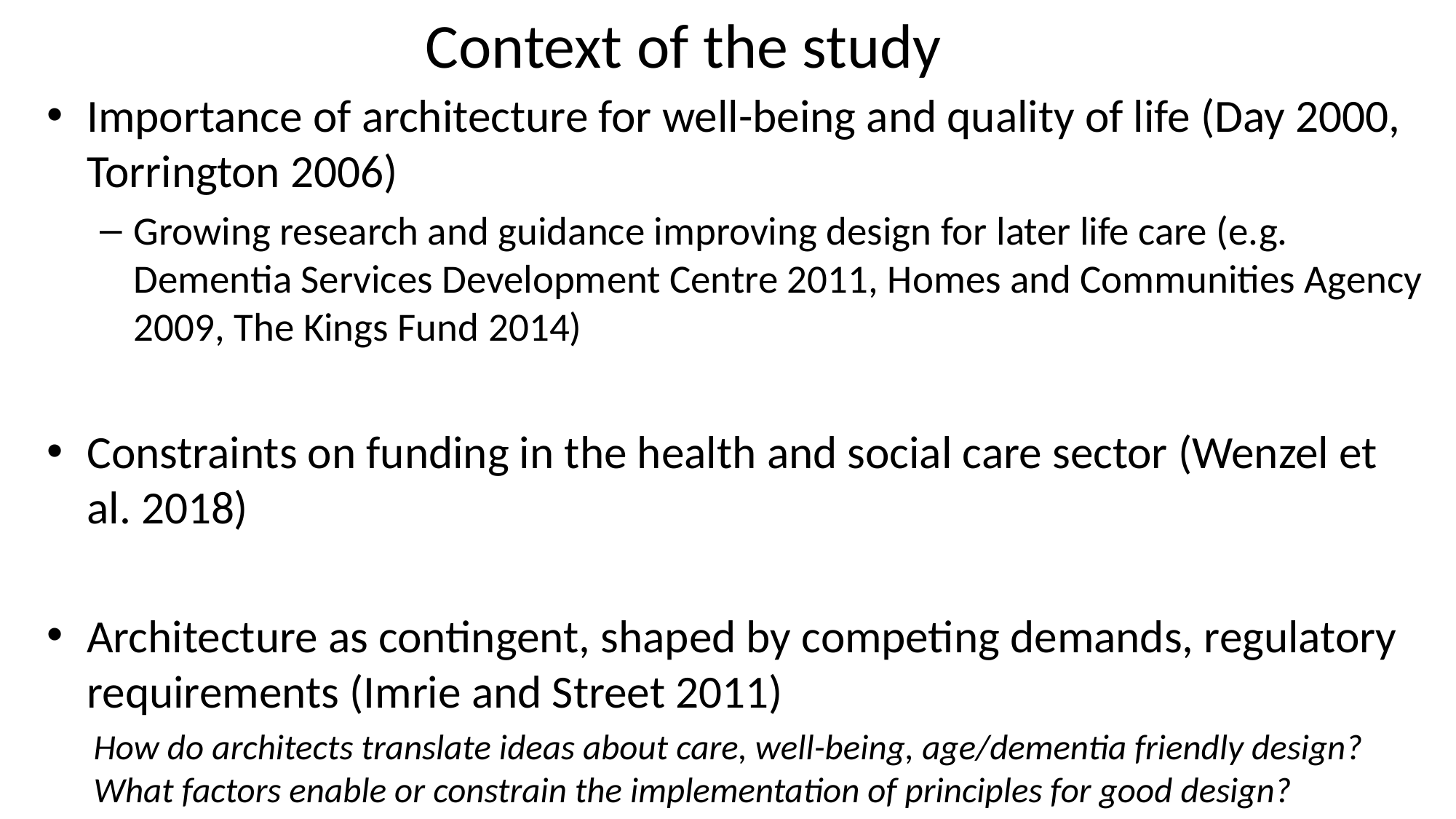

# Context of the study
Importance of architecture for well-being and quality of life (Day 2000, Torrington 2006)
Growing research and guidance improving design for later life care (e.g. Dementia Services Development Centre 2011, Homes and Communities Agency 2009, The Kings Fund 2014)

Constraints on funding in the health and social care sector (Wenzel et al. 2018)

Architecture as contingent, shaped by competing demands, regulatory requirements (Imrie and Street 2011)
How do architects translate ideas about care, well-being, age/dementia friendly design? What factors enable or constrain the implementation of principles for good design?